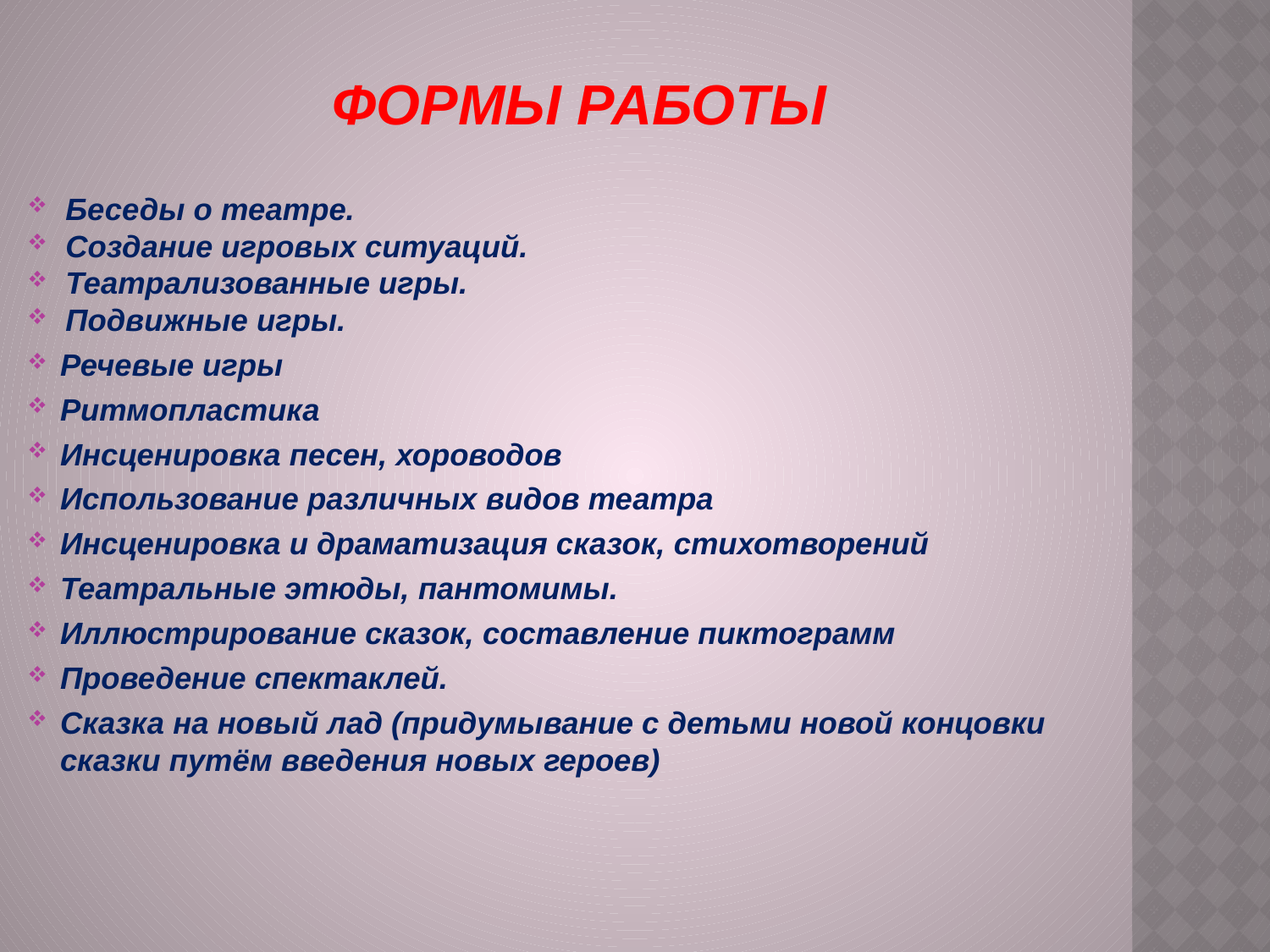

# формы работы

Беседы о театре.
Создание игровых ситуаций.
Театрализованные игры.
Подвижные игры.
Речевые игры
Ритмопластика
Инсценировка песен, хороводов
Использование различных видов театра
Инсценировка и драматизация сказок, стихотворений
Театральные этюды, пантомимы.
Иллюстрирование сказок, составление пиктограмм
Проведение спектаклей.
Сказка на новый лад (придумывание с детьми новой концовки сказки путём введения новых героев)